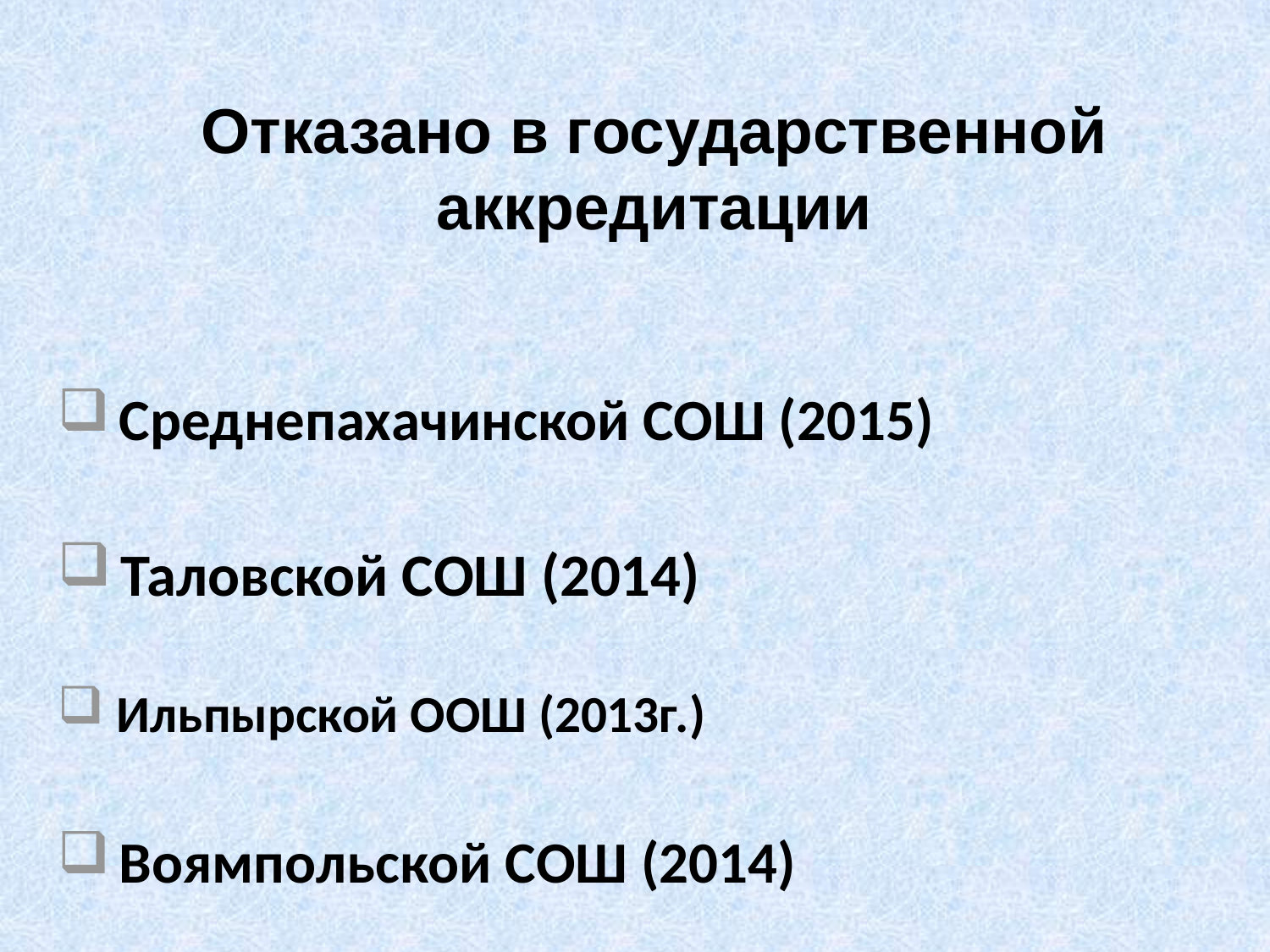

# Отказано в государственной аккредитации
 Среднепахачинской СОШ (2015)
 Таловской СОШ (2014)
 Ильпырской ООШ (2013г.)
 Воямпольской СОШ (2014)